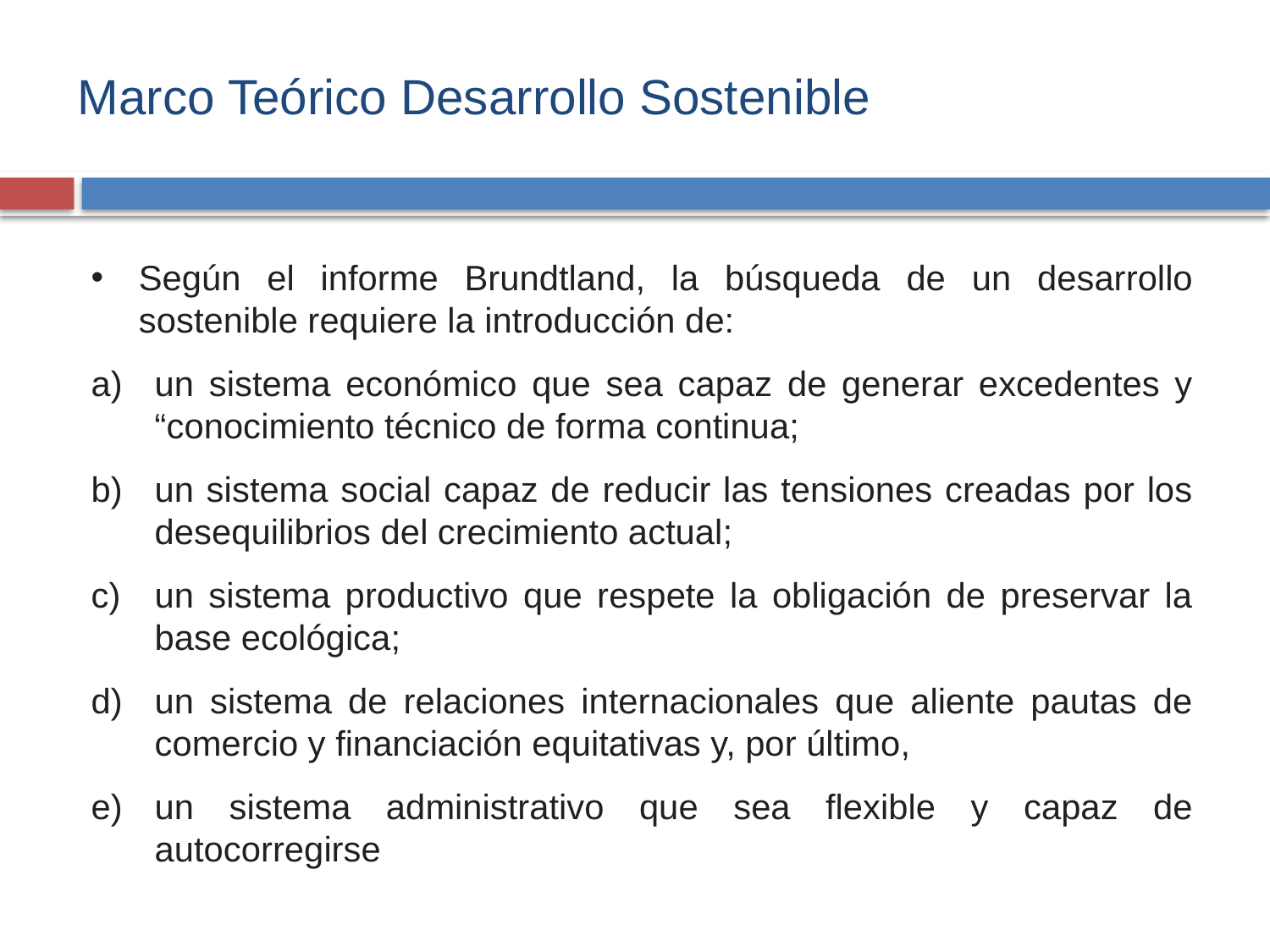

# Marco Teórico Desarrollo Sostenible
Según el informe Brundtland, la búsqueda de un desarrollo sostenible requiere la introducción de:
un sistema económico que sea capaz de generar excedentes y “conocimiento técnico de forma continua;
un sistema social capaz de reducir las tensiones creadas por los desequilibrios del crecimiento actual;
un sistema productivo que respete la obligación de preservar la base ecológica;
un sistema de relaciones internacionales que aliente pautas de comercio y financiación equitativas y, por último,
un sistema administrativo que sea flexible y capaz de autocorregirse